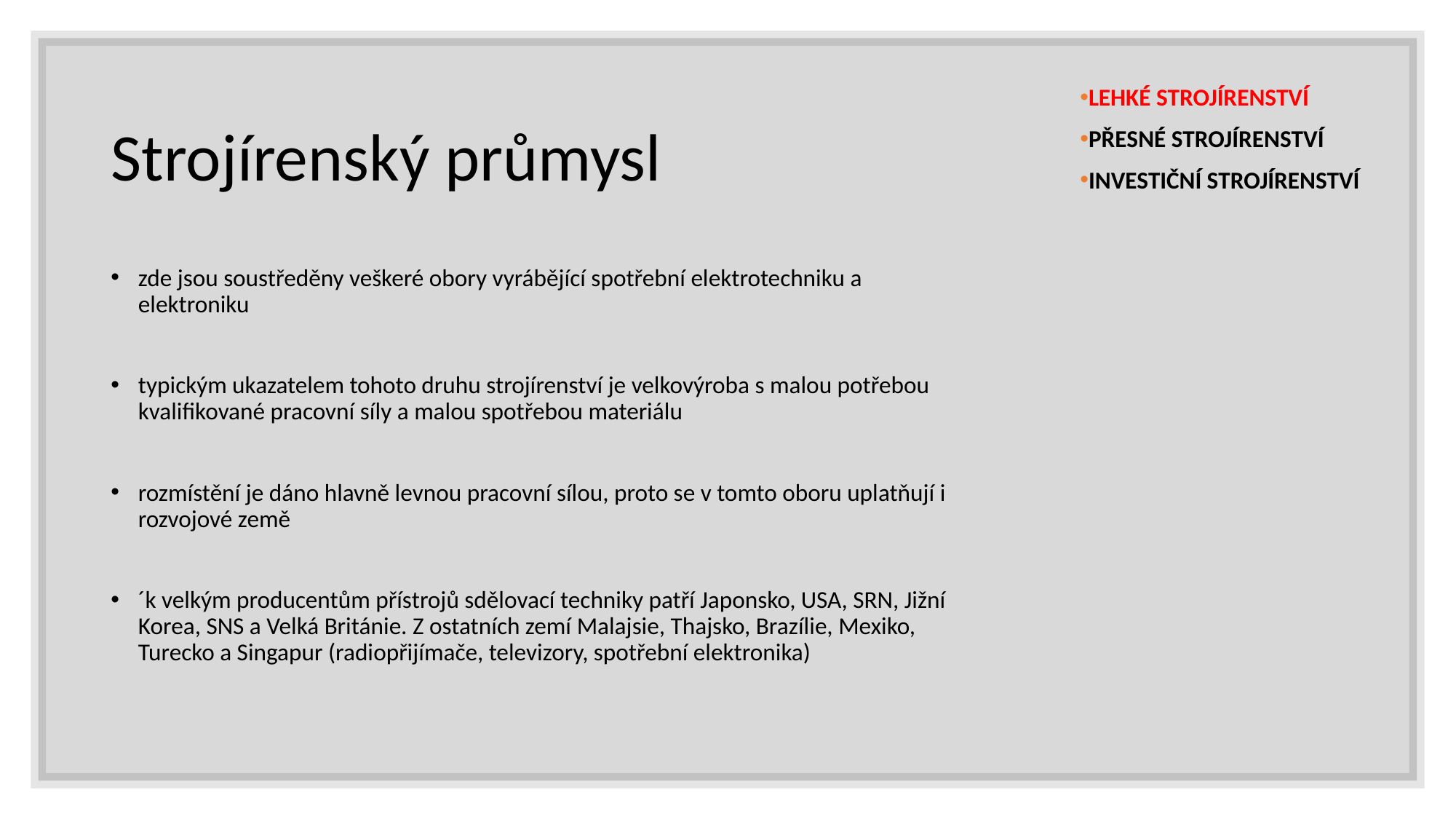

# Strojírenský průmysl
LEHKÉ STROJÍRENSTVÍ
PŘESNÉ STROJÍRENSTVÍ
INVESTIČNÍ STROJÍRENSTVÍ
zde jsou soustředěny veškeré obory vyrábějící spotřební elektrotechniku a elektroniku

typickým ukazatelem tohoto druhu strojírenství je velkovýroba s malou potřebou kvalifikované pracovní síly a malou spotřebou materiálu

rozmístění je dáno hlavně levnou pracovní sílou, proto se v tomto oboru uplatňují i rozvojové země

´k velkým producentům přístrojů sdělovací techniky patří Japonsko, USA, SRN, Jižní Korea, SNS a Velká Británie. Z ostatních zemí Malajsie, Thajsko, Brazílie, Mexiko, Turecko a Singapur (radiopřijímače, televizory, spotřební elektronika)